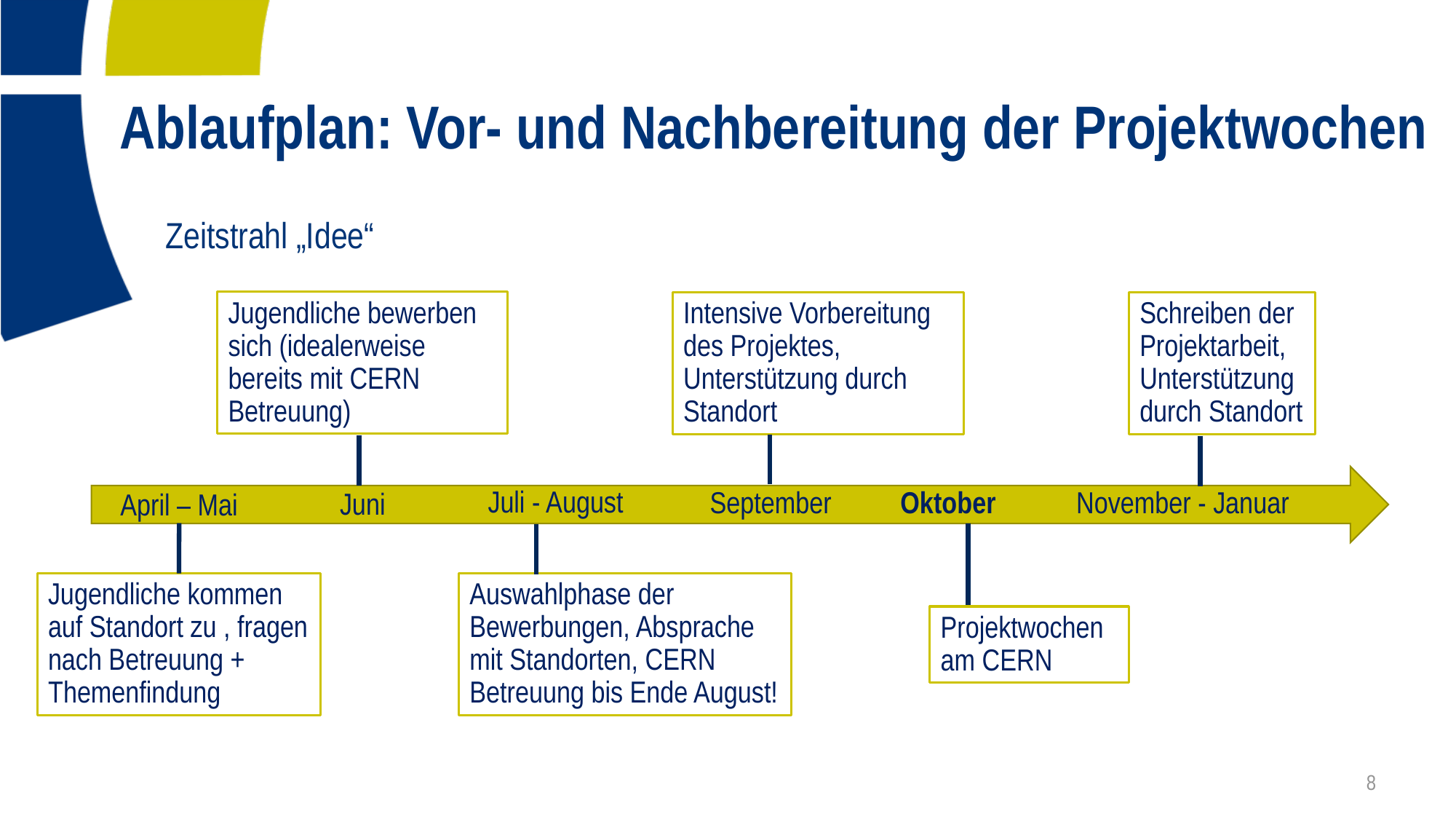

# Ablaufplan: Vor- und Nachbereitung der Projektwochen
Zeitstrahl „Idee“

Jugendliche bewerben sich (idealerweise bereits mit CERN Betreuung)
Intensive Vorbereitung des Projektes, Unterstützung durch Standort
Schreiben der Projektarbeit, Unterstützung durch Standort
Frühjahr
Juli - August
September
Oktober
November - Januar
Juni
April – Mai
Jugendliche kommen auf Standort zu , fragen nach Betreuung + Themenfindung
Auswahlphase der Bewerbungen, Absprache mit Standorten, CERN Betreuung bis Ende August!
Projektwochen am CERN
8